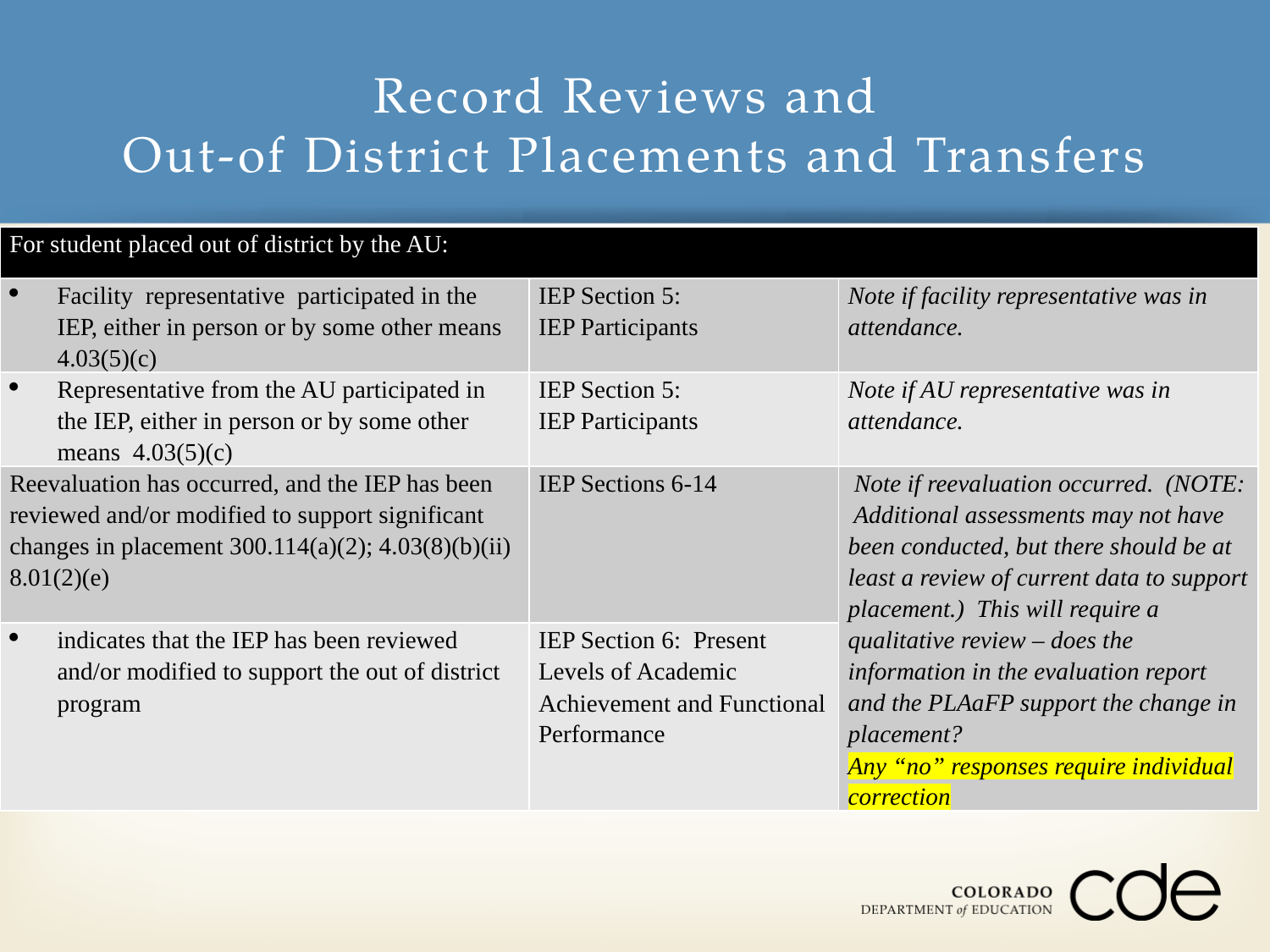

# Record Reviews and Out-of District Placements and Transfers
| For student placed out of district by the AU: |  |  |
| --- | --- | --- |
| Facility representative participated in the IEP, either in person or by some other means 4.03(5)(c) | IEP Section 5: IEP Participants | Note if facility representative was in attendance. |
| Representative from the AU participated in the IEP, either in person or by some other means 4.03(5)(c) | IEP Section 5: IEP Participants | Note if AU representative was in attendance. |
| Reevaluation has occurred, and the IEP has been reviewed and/or modified to support significant changes in placement 300.114(a)(2); 4.03(8)(b)(ii) 8.01(2)(e) | IEP Sections 6-14 | Note if reevaluation occurred. (NOTE: Additional assessments may not have been conducted, but there should be at least a review of current data to support placement.) This will require a qualitative review – does the information in the evaluation report and the PLAaFP support the change in placement? Any “no” responses require individual correction |
| indicates that the IEP has been reviewed and/or modified to support the out of district program | IEP Section 6: Present Levels of Academic Achievement and Functional Performance |  |